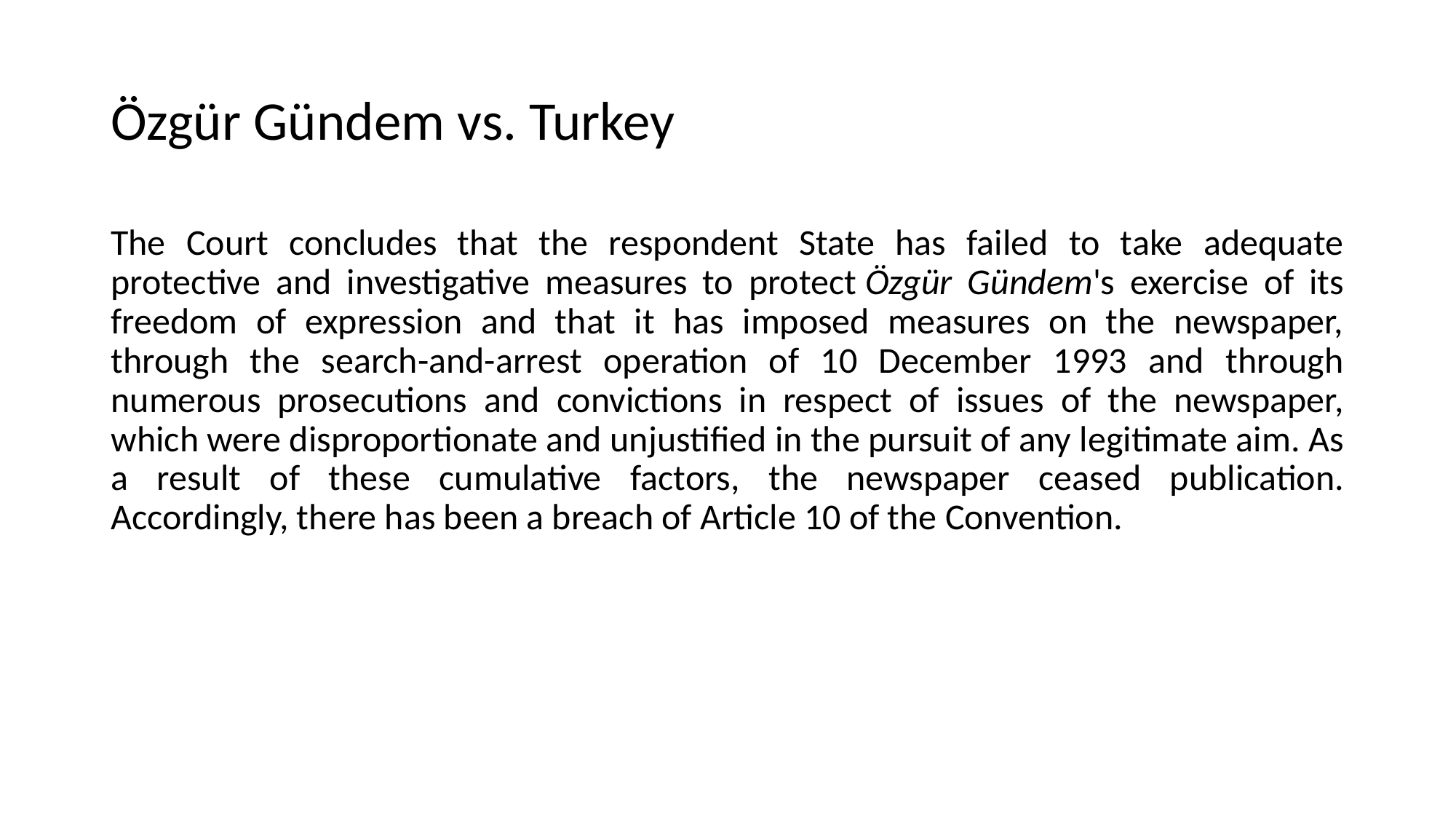

# Özgür Gündem vs. Turkey
The Court concludes that the respondent State has failed to take adequate protective and investigative measures to protect Özgür Gündem's exercise of its freedom of expression and that it has imposed measures on the newspaper, through the search-and-arrest operation of 10 December 1993 and through numerous prosecutions and convictions in respect of issues of the newspaper, which were disproportionate and unjustified in the pursuit of any legitimate aim. As a result of these cumulative factors, the newspaper ceased publication. Accordingly, there has been a breach of Article 10 of the Convention.